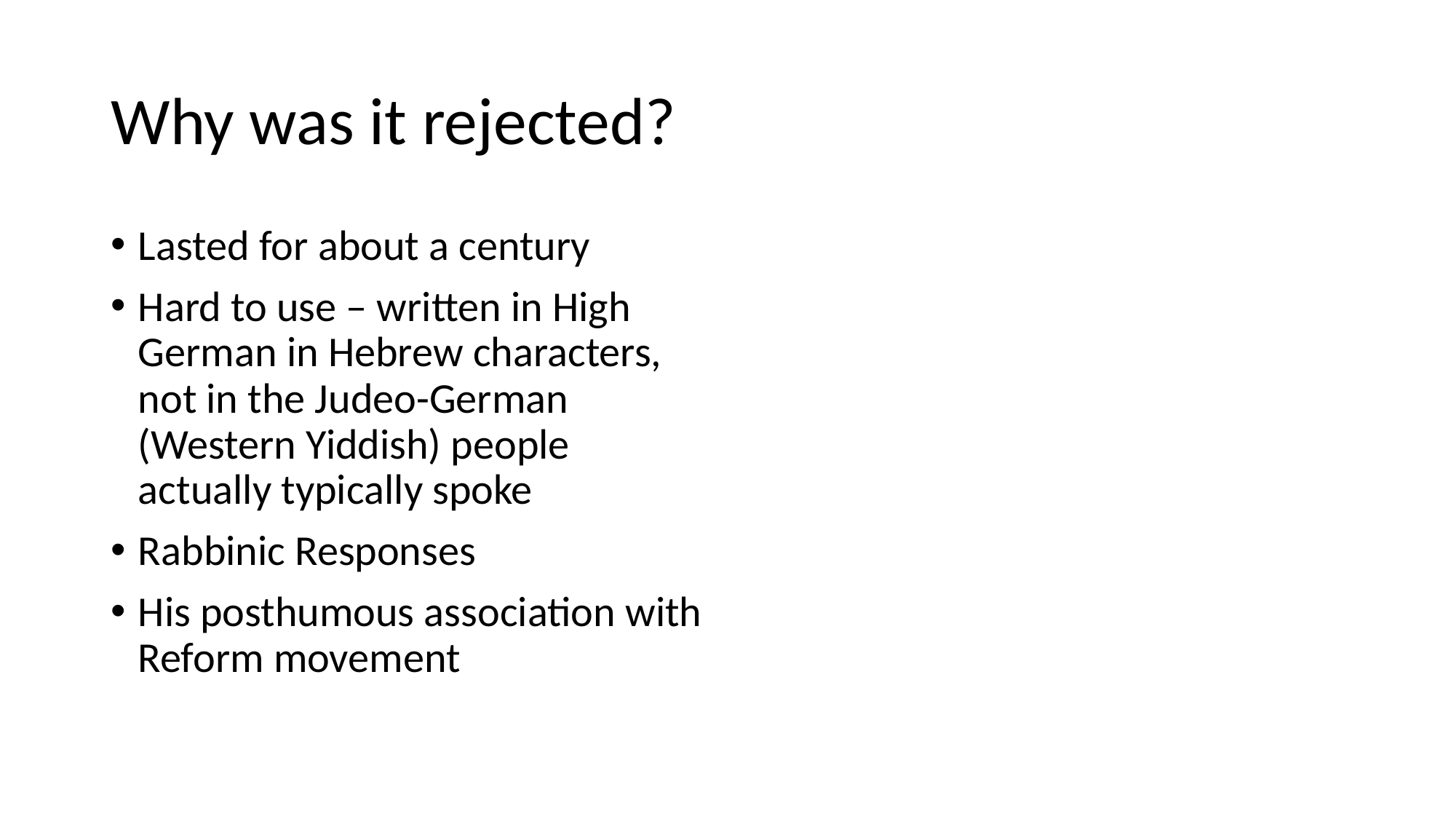

# Why was it rejected?
Lasted for about a century
Hard to use – written in High German in Hebrew characters, not in the Judeo-German (Western Yiddish) people actually typically spoke
Rabbinic Responses
His posthumous association with Reform movement